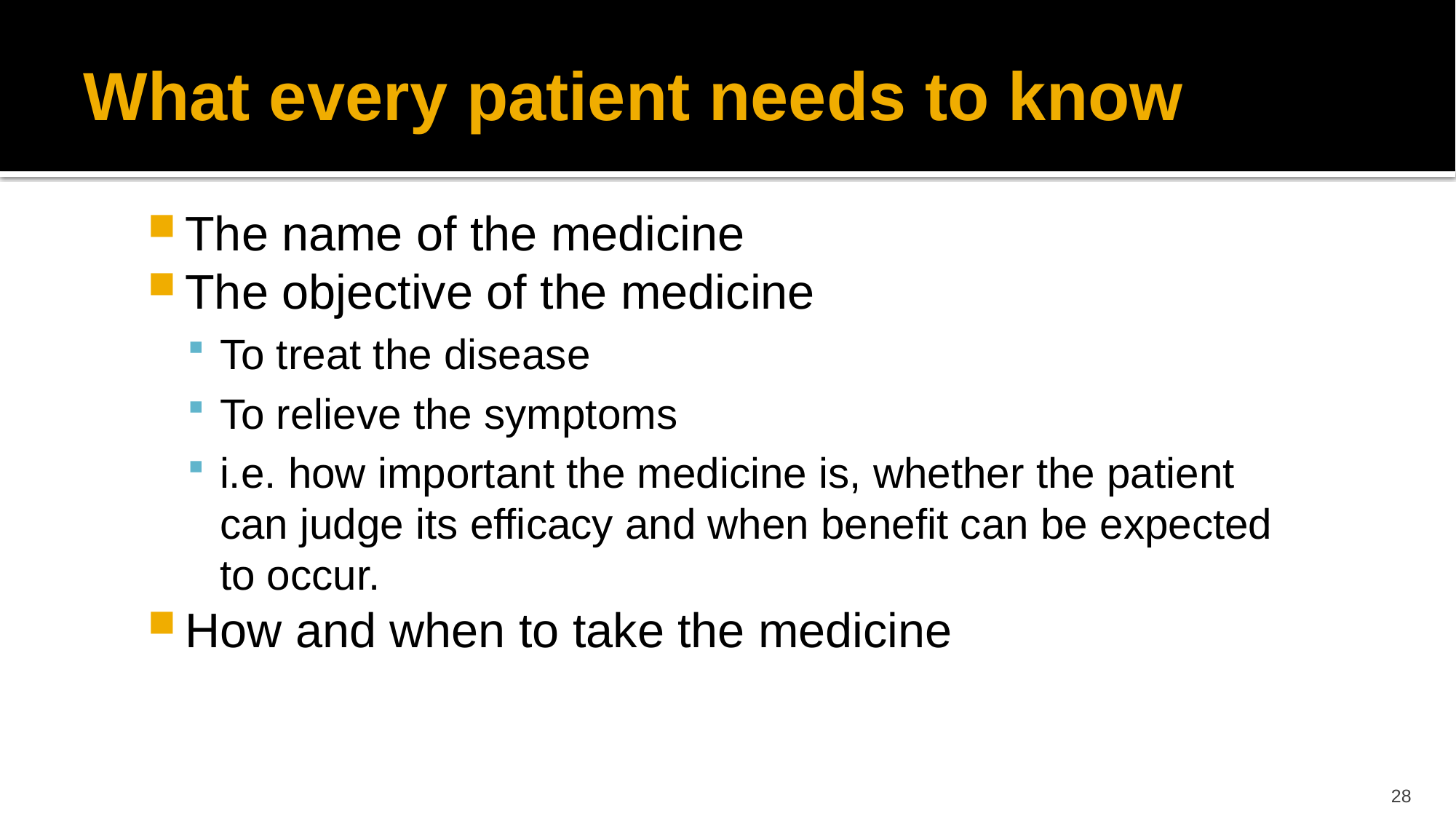

# What every patient needs to know
The name of the medicine
The objective of the medicine
To treat the disease
To relieve the symptoms
i.e. how important the medicine is, whether the patient can judge its efficacy and when benefit can be expected to occur.
How and when to take the medicine
28